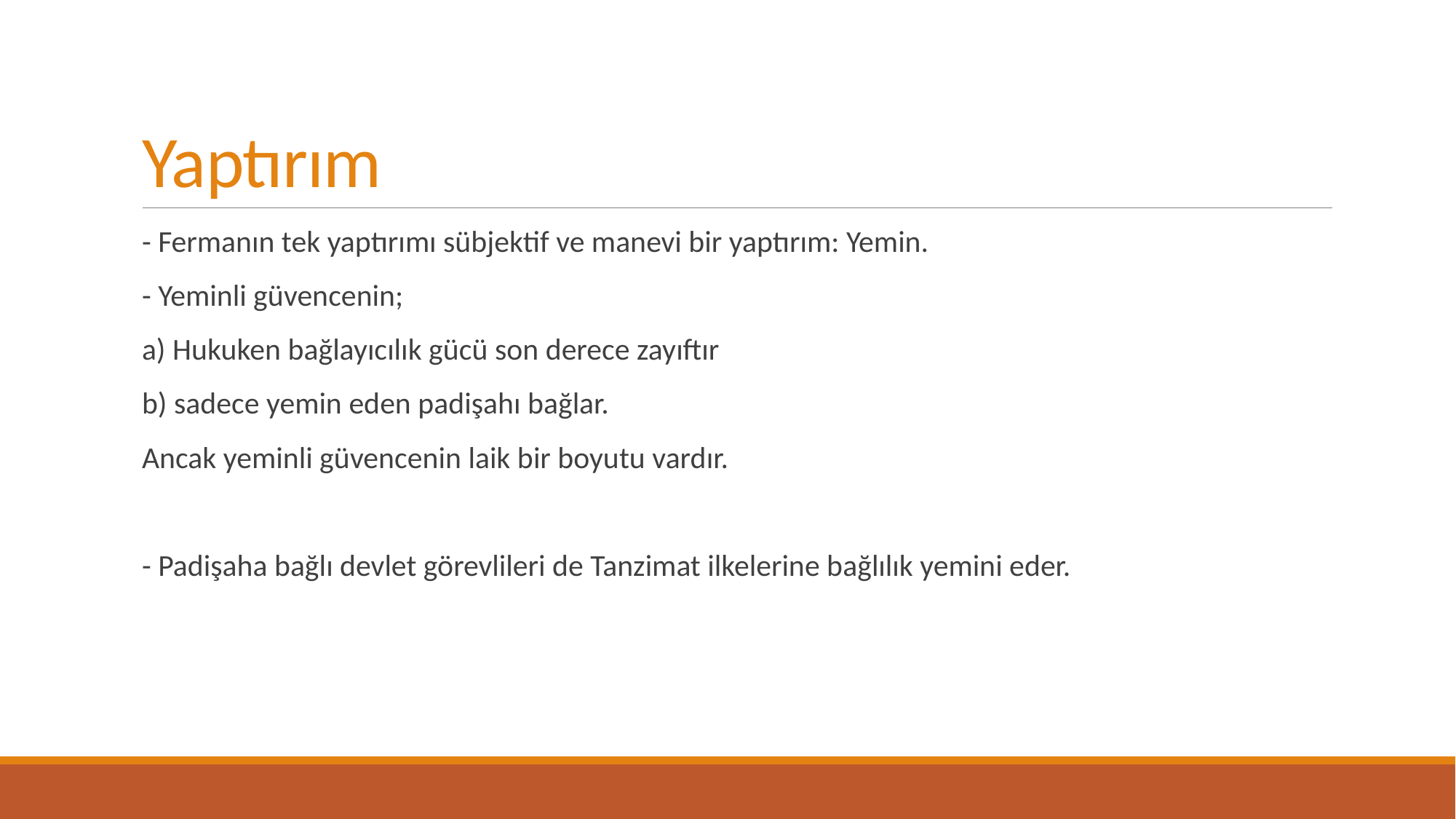

# Yaptırım
- Fermanın tek yaptırımı sübjektif ve manevi bir yaptırım: Yemin.
- Yeminli güvencenin;
a) Hukuken bağlayıcılık gücü son derece zayıftır
b) sadece yemin eden padişahı bağlar.
Ancak yeminli güvencenin laik bir boyutu vardır.

- Padişaha bağlı devlet görevlileri de Tanzimat ilkelerine bağlılık yemini eder.